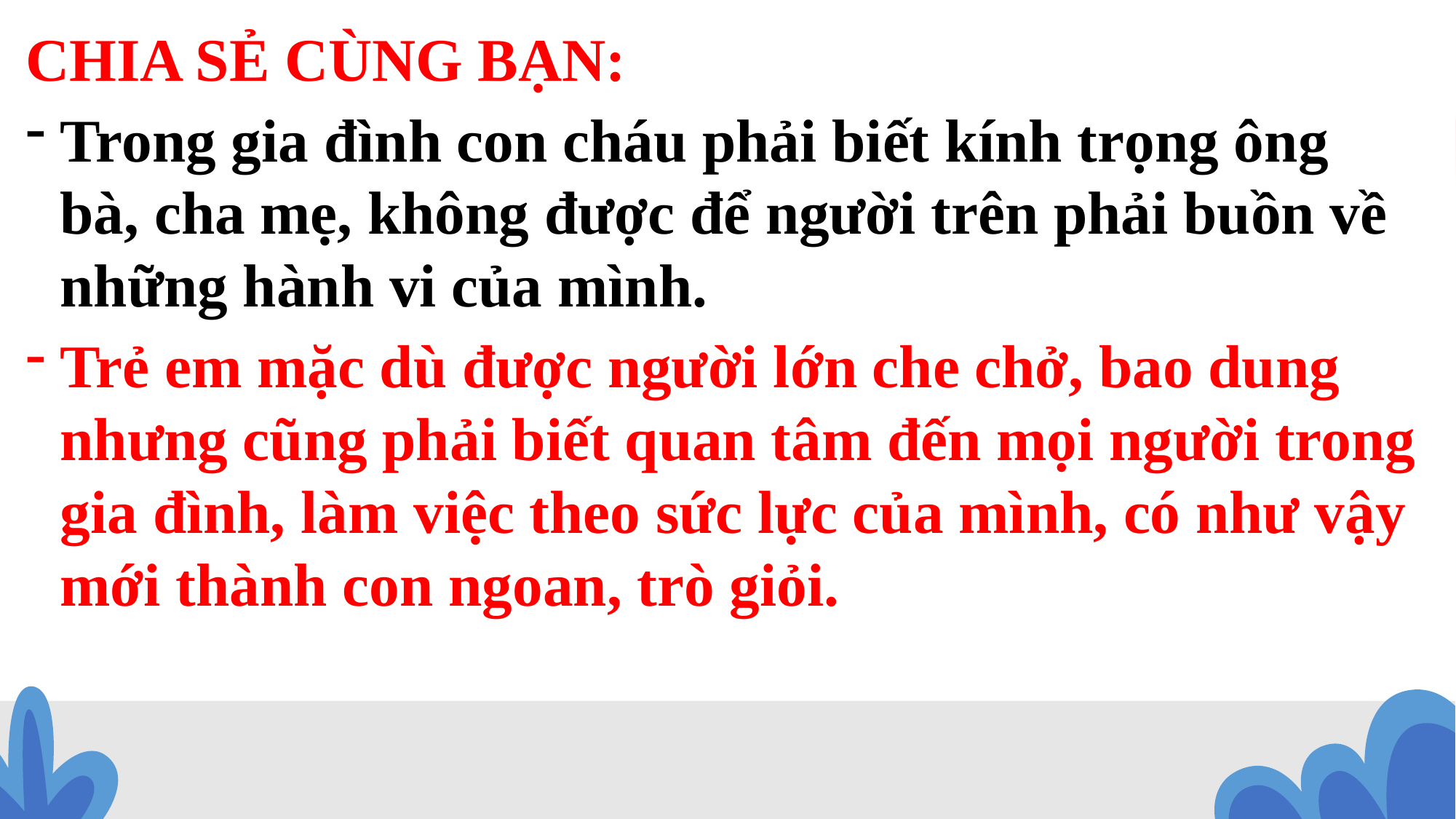

CHIA SẺ CÙNG BẠN:
Trong gia đình con cháu phải biết kính trọng ông bà, cha mẹ, không được để người trên phải buồn về những hành vi của mình.
Trẻ em mặc dù được người lớn che chở, bao dung nhưng cũng phải biết quan tâm đến mọi người trong gia đình, làm việc theo sức lực của mình, có như vậy mới thành con ngoan, trò giỏi.